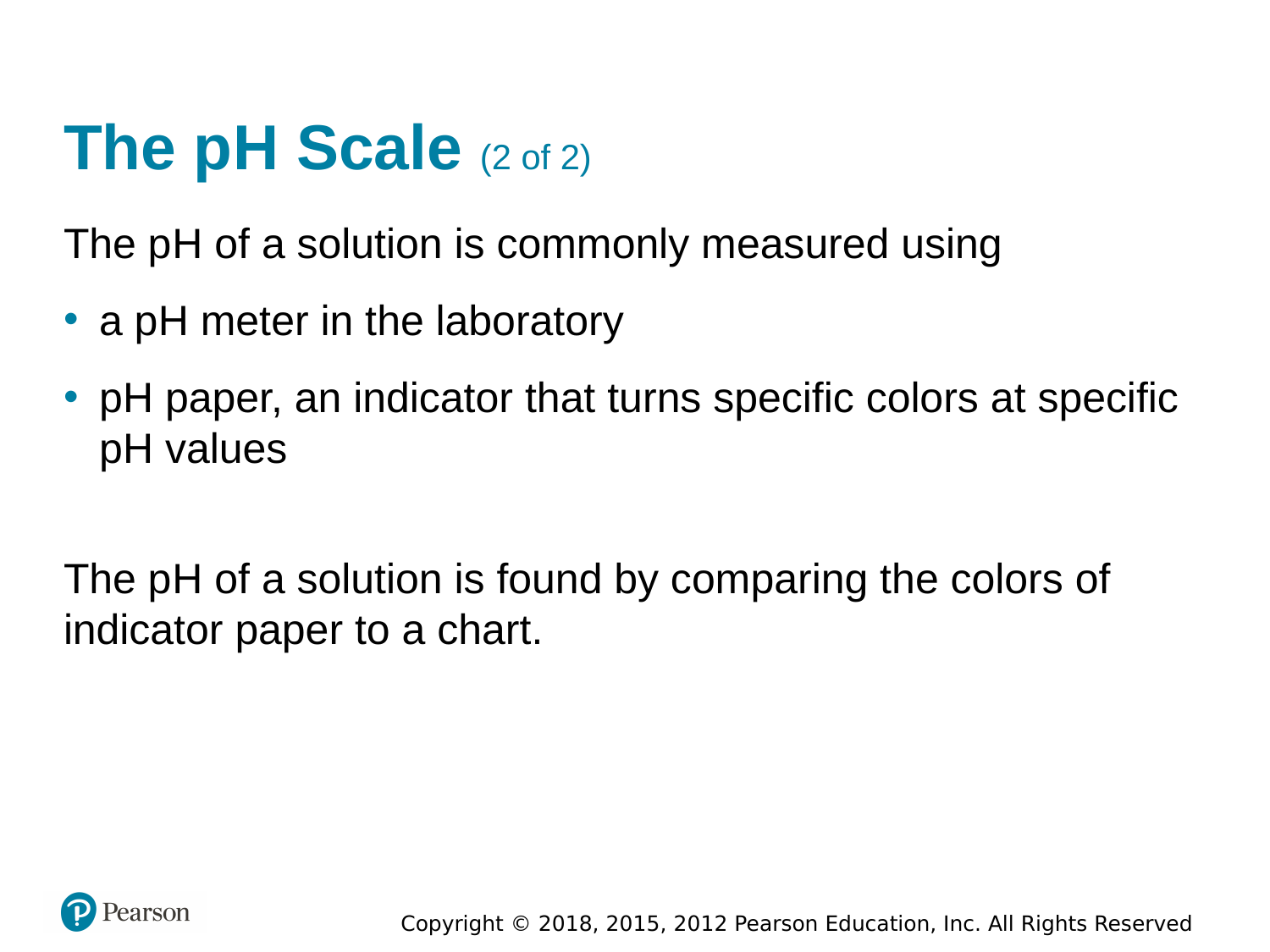

# The p H Scale (2 of 2)
The p H of a solution is commonly measured using
a p H meter in the laboratory
p H paper, an indicator that turns specific colors at specific p H values
The p H of a solution is found by comparing the colors of indicator paper to a chart.